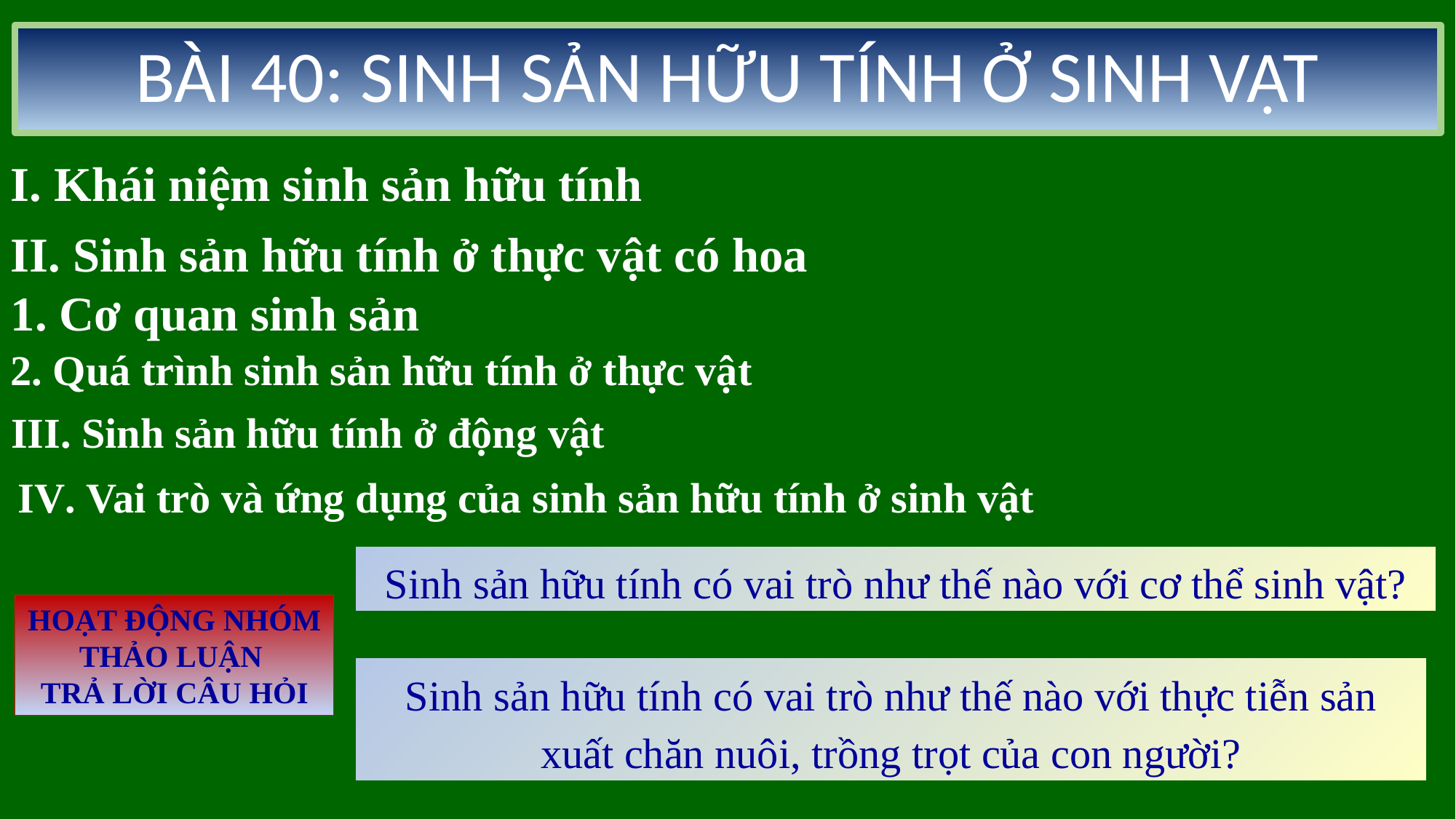

BÀI 40: SINH SẢN HỮU TÍNH Ở SINH VẬT
I. Khái niệm sinh sản hữu tính
II. Sinh sản hữu tính ở thực vật có hoa
1. Cơ quan sinh sản
2. Quá trình sinh sản hữu tính ở thực vật
III. Sinh sản hữu tính ở động vật
IV. Vai trò và ứng dụng của sinh sản hữu tính ở sinh vật
Sinh sản hữu tính có vai trò như thế nào với cơ thể sinh vật?
HOẠT ĐỘNG NHÓM THẢO LUẬN
TRẢ LỜI CÂU HỎI
Sinh sản hữu tính có vai trò như thế nào với thực tiễn sản xuất chăn nuôi, trồng trọt của con người?